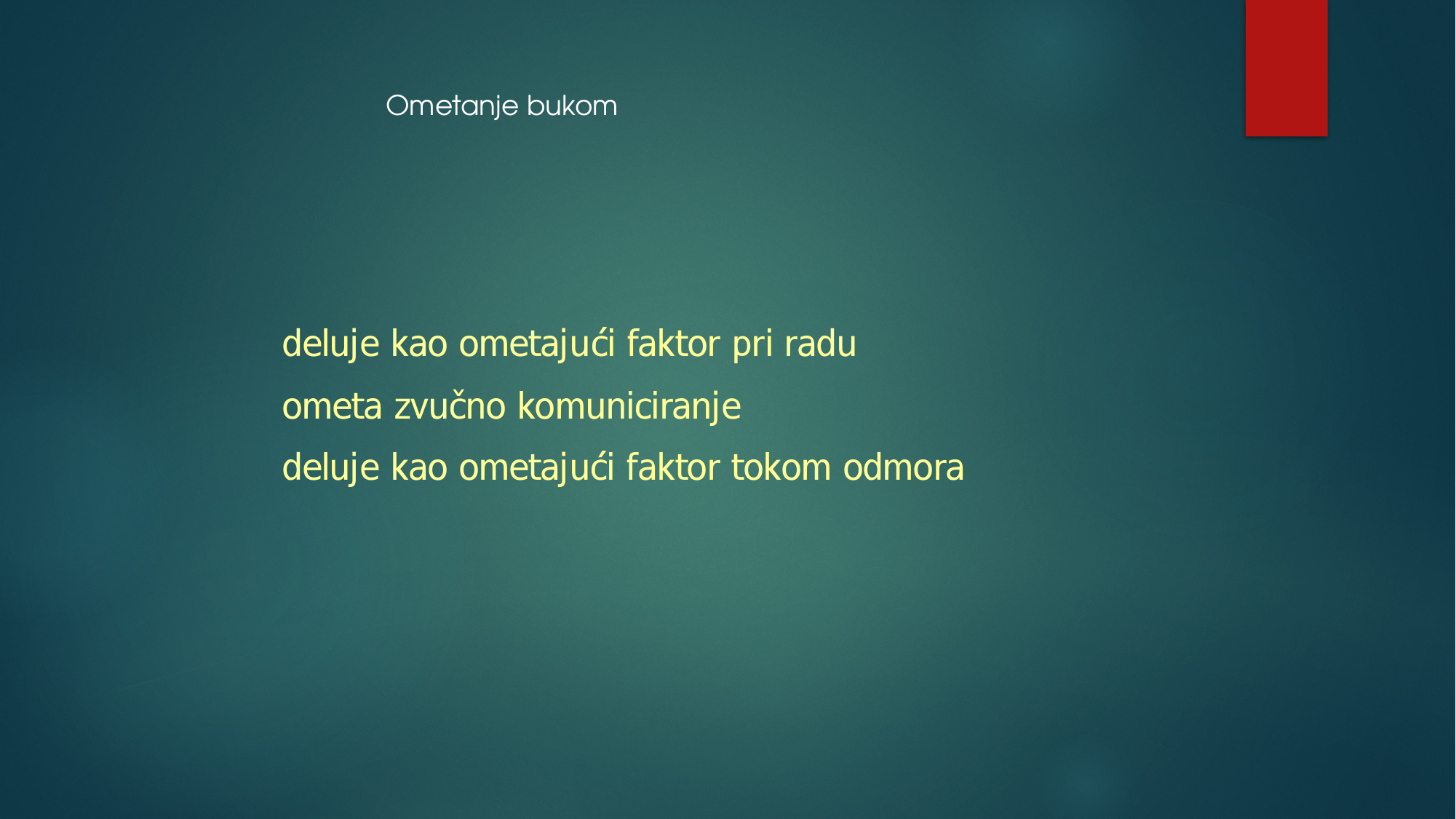

Ometanje bukom
deluje kao ometajući faktor pri radu
ometa zvučno komuniciranje
deluje kao ometajući faktor tokom odmora